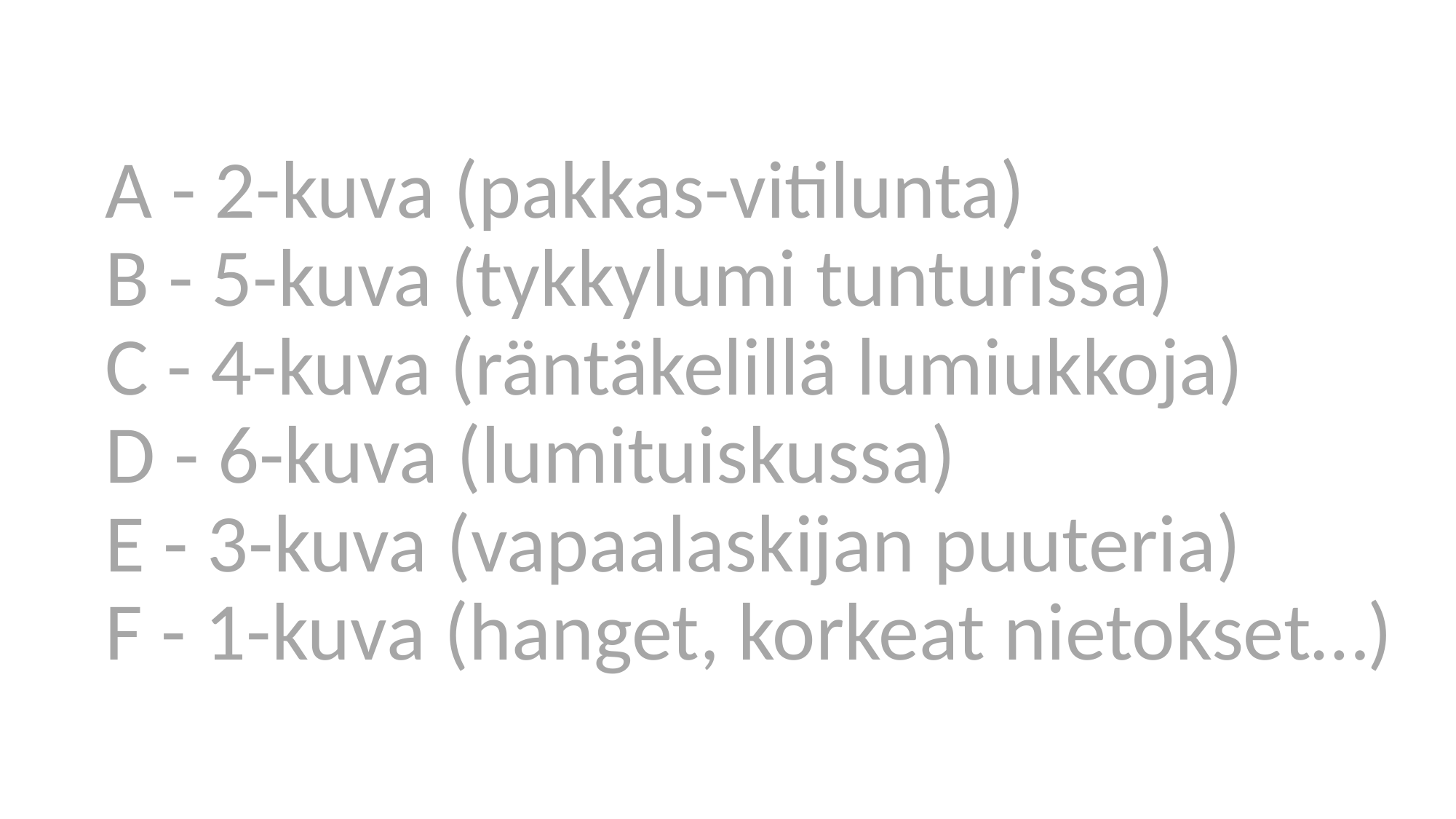

# A - 2-kuva (pakkas-vitilunta) B - 5-kuva (tykkylumi tunturissa) C - 4-kuva (räntäkelillä lumiukkoja) D - 6-kuva (lumituiskussa) E - 3-kuva (vapaalaskijan puuteria) F - 1-kuva (hanget, korkeat nietokset…)